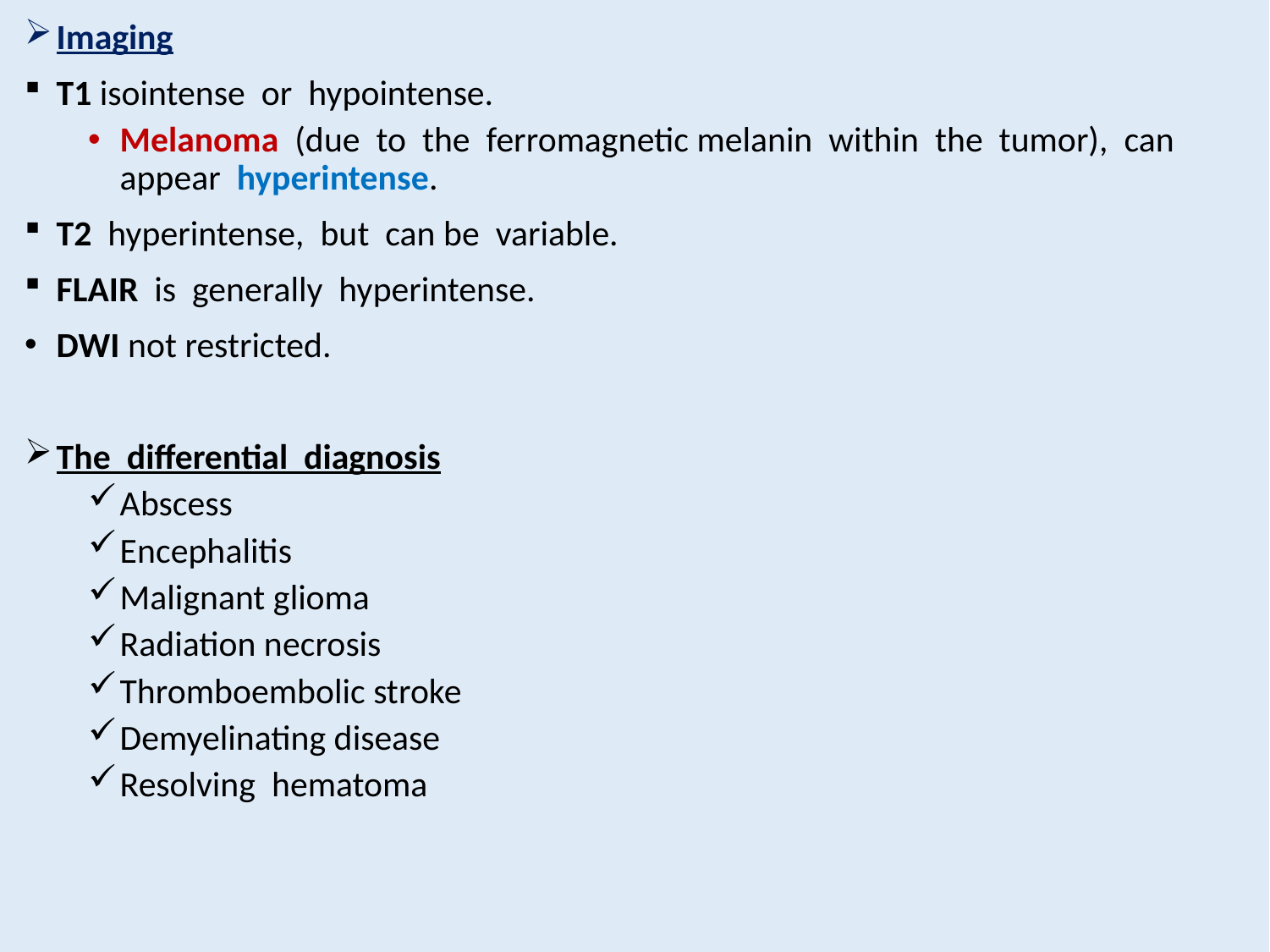

Imaging
T1 isointense  or  hypointense.
Melanoma  (due  to  the  ferromagnetic melanin  within  the  tumor),  can  appear  hyperintense.
T2  hyperintense,  but  can be  variable.
FLAIR  is  generally  hyperintense.
DWI not restricted.

The  differential  diagnosis
Abscess
Encephalitis
Malignant glioma
Radiation necrosis
Thromboembolic stroke
Demyelinating disease
Resolving  hematoma